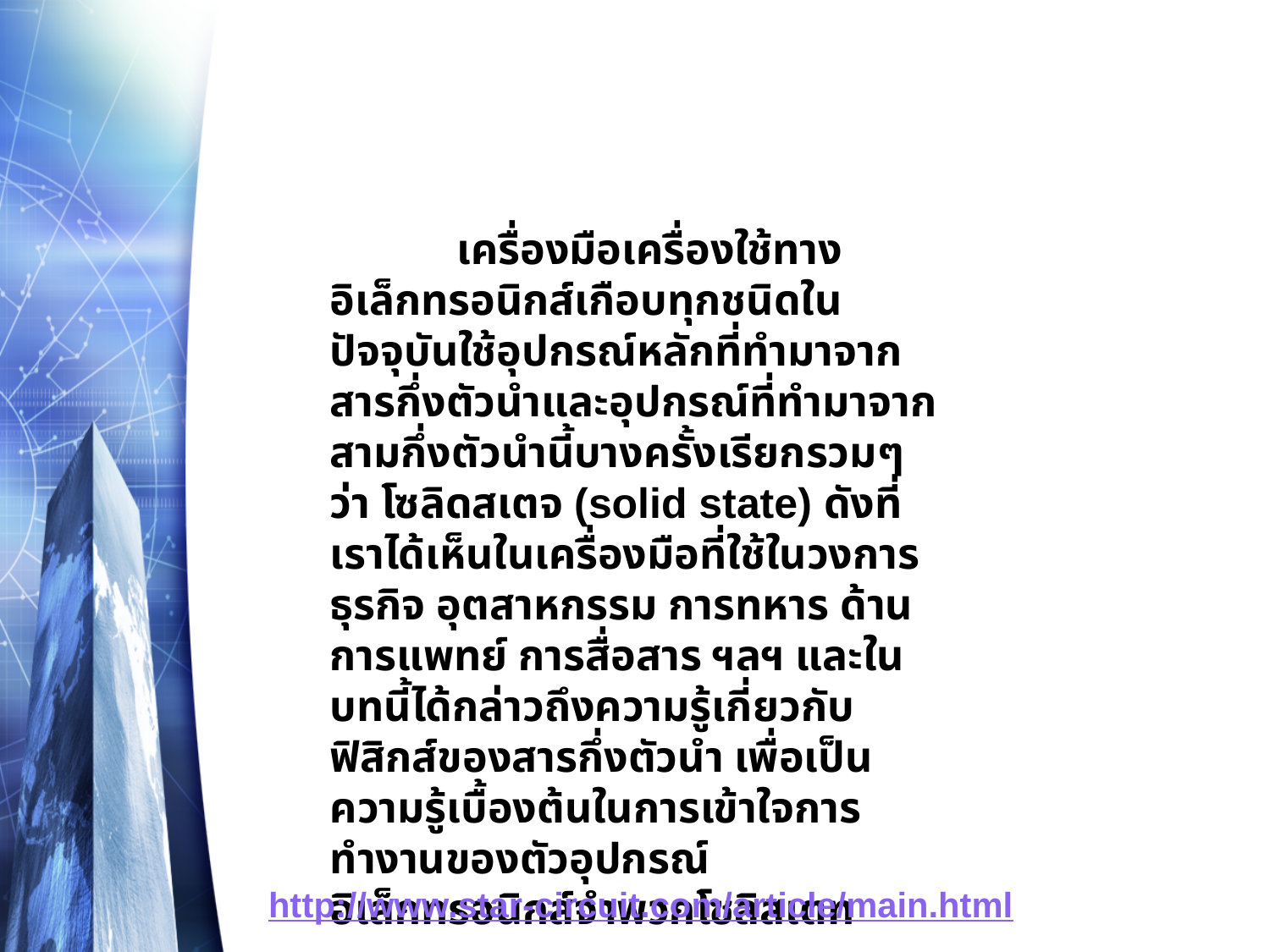

เครื่องมือเครื่องใช้ทางอิเล็กทรอนิกส์เกือบทุกชนิดในปัจจุบันใช้อุปกรณ์หลักที่ทำมาจากสารกึ่งตัวนำและอุปกรณ์ที่ทำมาจากสามกึ่งตัวนำนี้บางครั้งเรียกรวมๆว่า โซลิดสเตจ (solid state) ดังที่เราได้เห็นในเครื่องมือที่ใช้ในวงการธุรกิจ อุตสาหกรรม การทหาร ด้านการแพทย์ การสื่อสาร ฯลฯ และในบทนี้ได้กล่าวถึงความรู้เกี่ยวกับฟิสิกส์ของสารกึ่งตัวนำ เพื่อเป็นความรู้เบื้องต้นในการเข้าใจการทำงานของตัวอุปกรณ์อิเล็กทรอนิกส์จำพวกโซลิสเตท
http://www.star-circuit.com/article/main.html